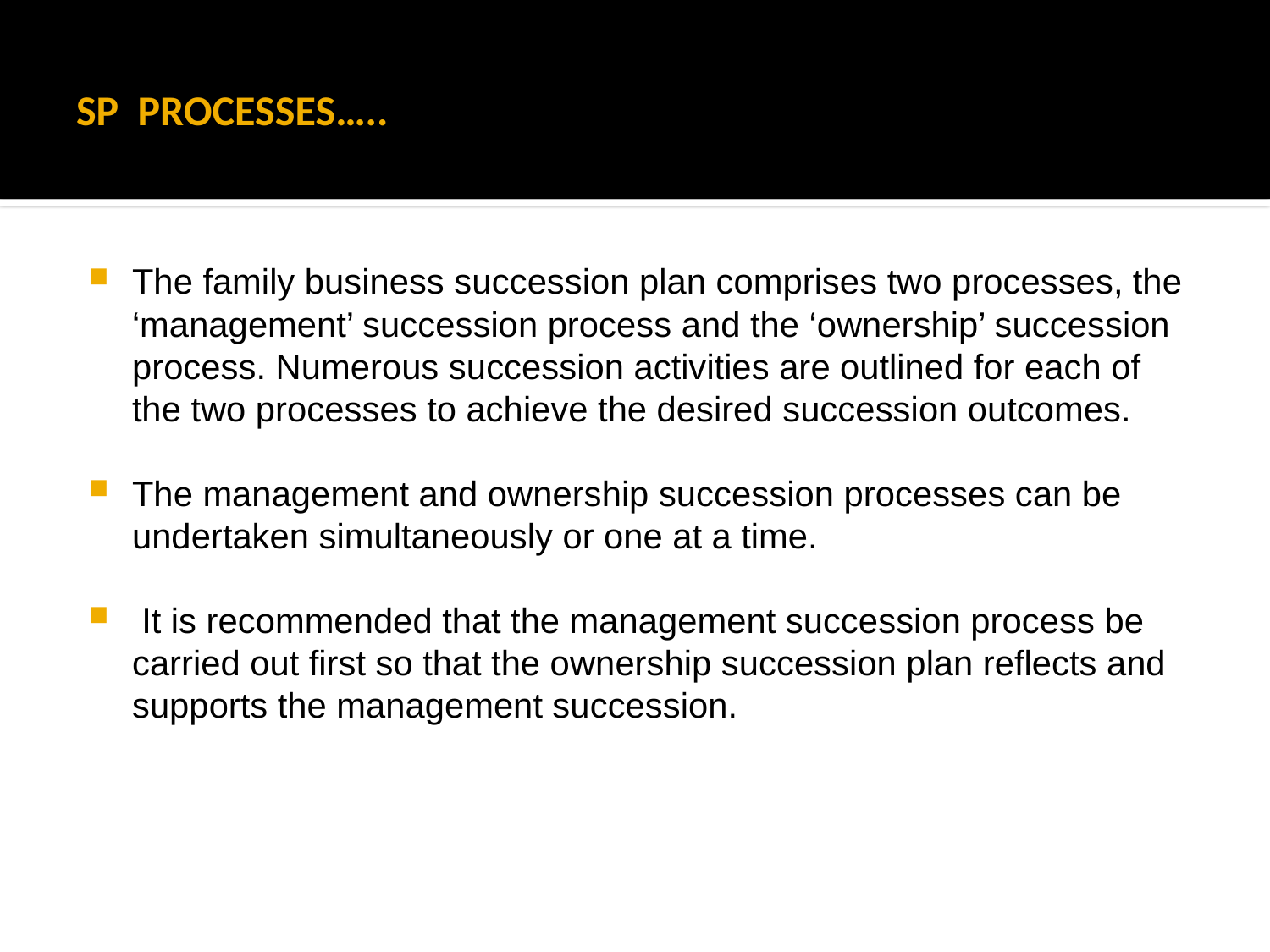

# SP  PROCESSES…..
The family business succession plan comprises two processes, the ‘management’ succession process and the ‘ownership’ succession process. Numerous succession activities are outlined for each of the two processes to achieve the desired succession outcomes.

The management and ownership succession processes can be undertaken simultaneously or one at a time.

 It is recommended that the management succession process be carried out first so that the ownership succession plan reflects and supports the management succession.